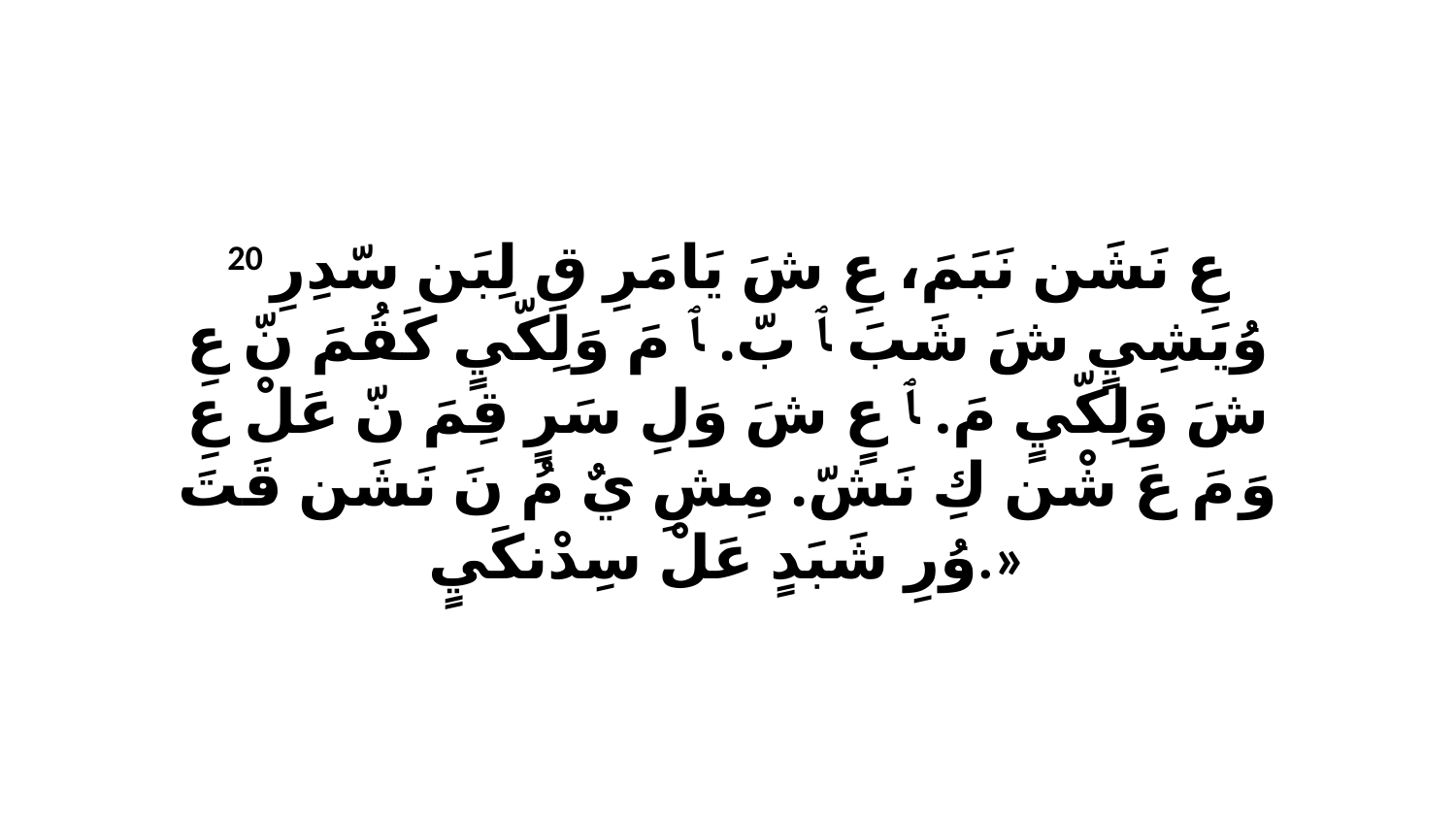

20 عِ نَشَن نَبَمَ، عِ شَ يَامَرِ قِ لِبَن سّدِرِ وُيَشِيٍ شَ شَبَ ﭑ بّ. ﭑ مَ وَلِكّيٍ كَقُمَ نّ عِ شَ وَلِكّيٍ مَ. ﭑ عٍ شَ وَلِ سَرٍ قِمَ نّ عَلْ عِ وَ مَ عَ شْن كِ نَشّ. مِشِ يٌ مُ نَ نَشَن قَتَ وُرِ شَبَدٍ عَلْ سِدْنكَيٍ.»